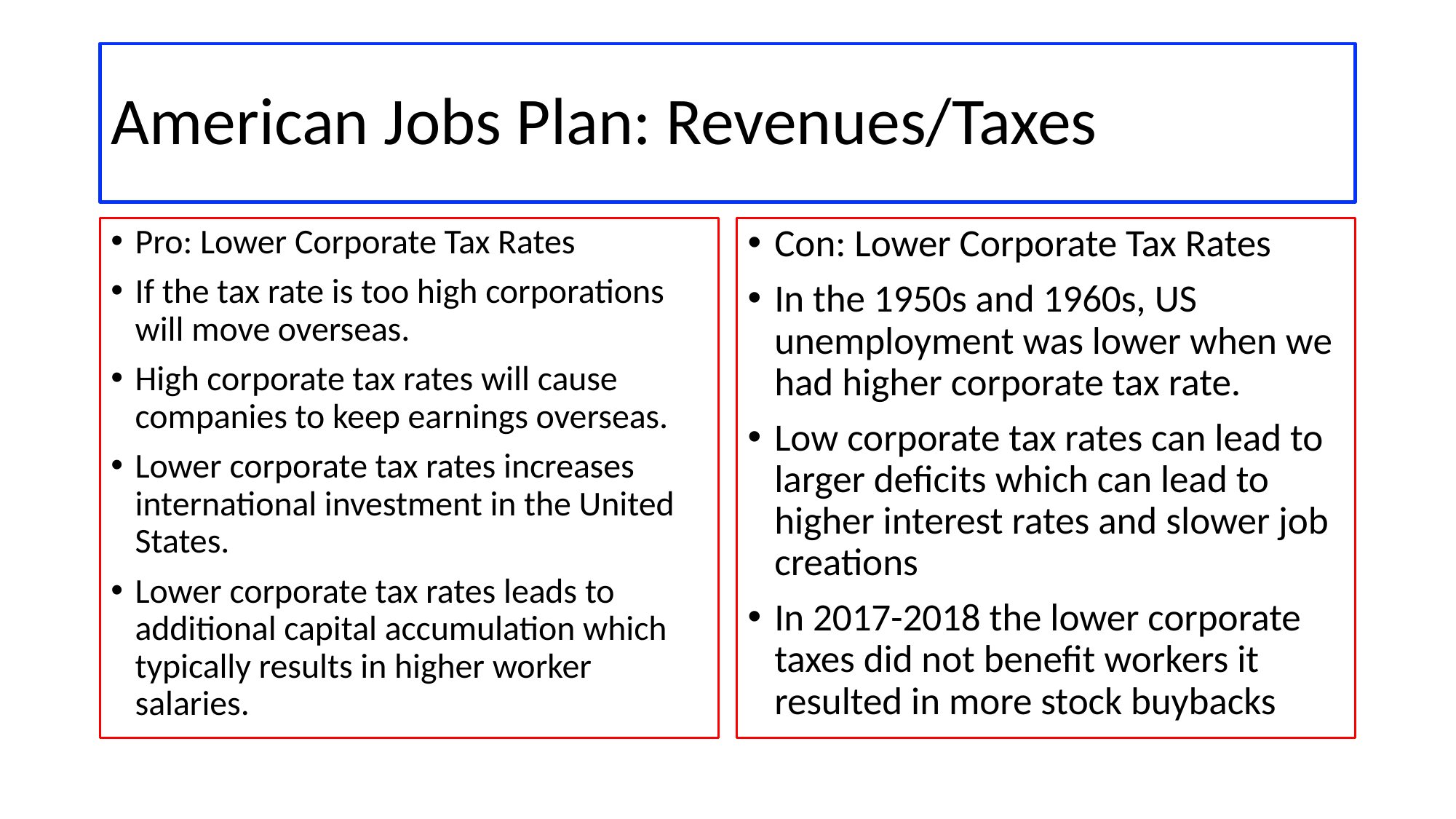

# American Jobs Plan: Revenues/Taxes
Pro: Lower Corporate Tax Rates
If the tax rate is too high corporations will move overseas.
High corporate tax rates will cause companies to keep earnings overseas.
Lower corporate tax rates increases international investment in the United States.
Lower corporate tax rates leads to additional capital accumulation which typically results in higher worker salaries.
Con: Lower Corporate Tax Rates
In the 1950s and 1960s, US unemployment was lower when we had higher corporate tax rate.
Low corporate tax rates can lead to larger deficits which can lead to higher interest rates and slower job creations
In 2017-2018 the lower corporate taxes did not benefit workers it resulted in more stock buybacks